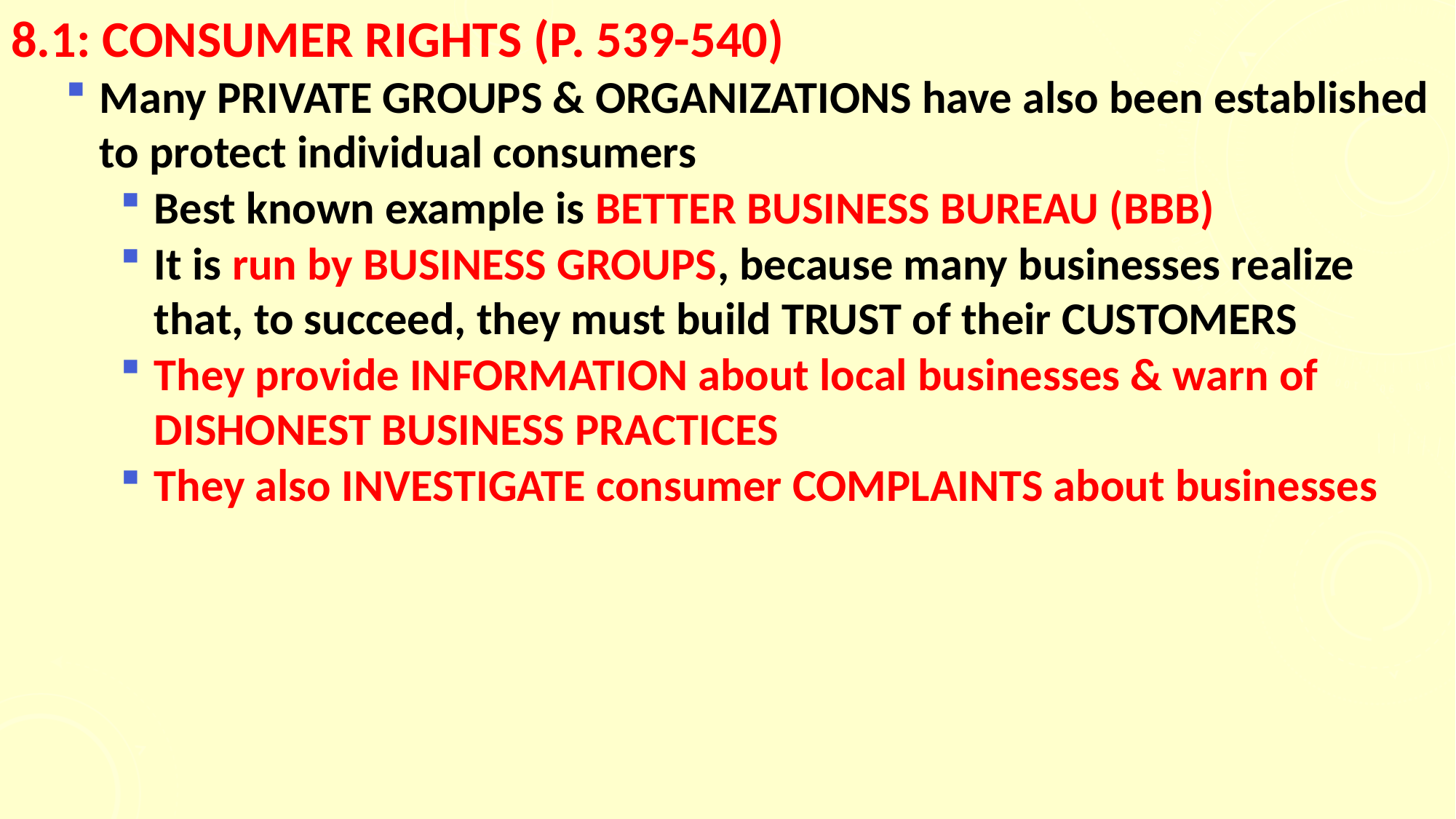

# 8.1: CONSUMER RIGHTS (p. 539-540)
Many PRIVATE GROUPS & ORGANIZATIONS have also been established to protect individual consumers
Best known example is BETTER BUSINESS BUREAU (BBB)
It is run by BUSINESS GROUPS, because many businesses realize that, to succeed, they must build TRUST of their CUSTOMERS
They provide INFORMATION about local businesses & warn of DISHONEST BUSINESS PRACTICES
They also INVESTIGATE consumer COMPLAINTS about businesses